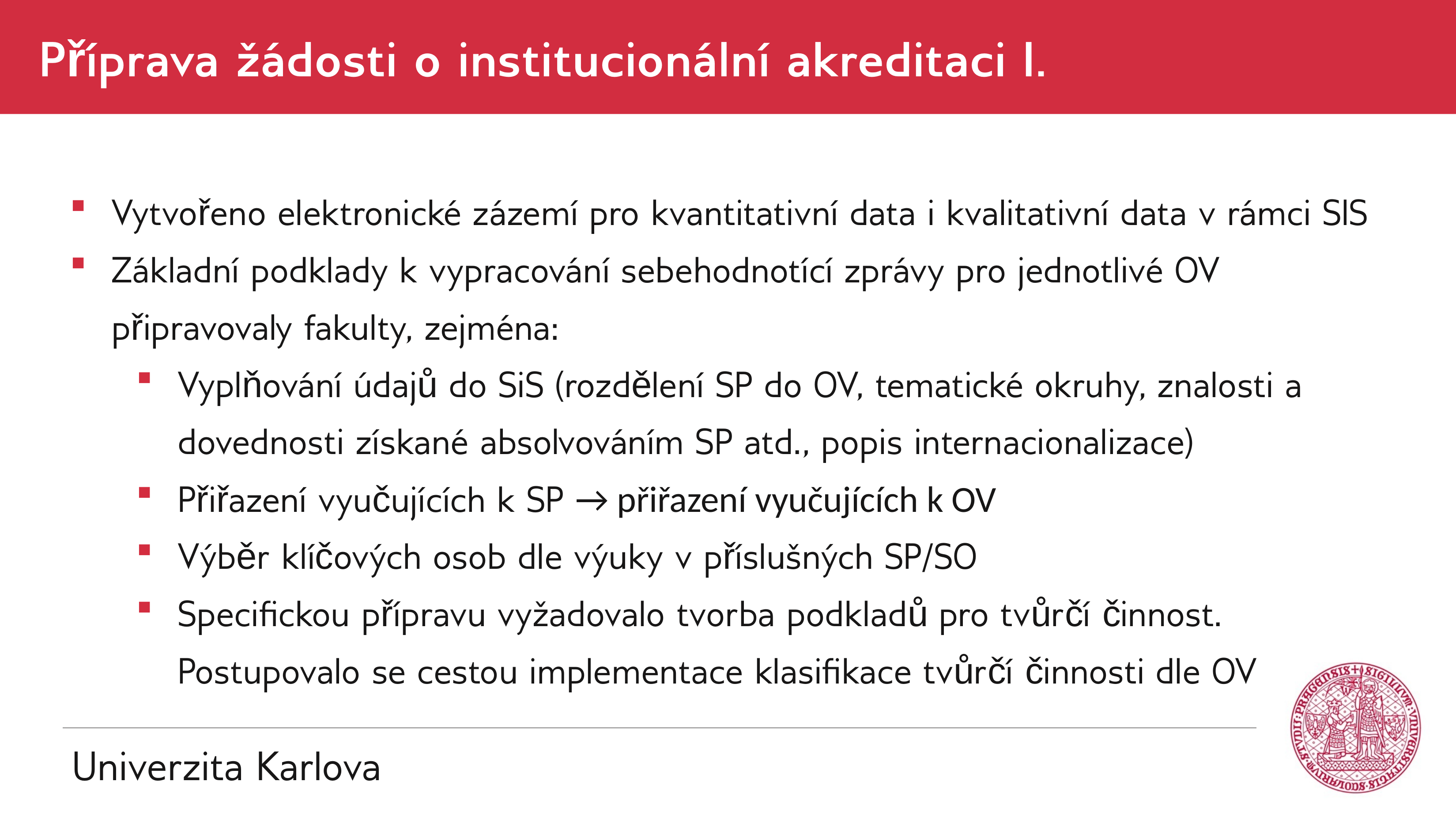

Příprava žádosti o institucionální akreditaci I.
Vytvořeno elektronické zázemí pro kvantitativní data i kvalitativní data v rámci SIS
Základní podklady k vypracování sebehodnotící zprávy pro jednotlivé OV připravovaly fakulty, zejména:
Vyplňování údajů do SiS (rozdělení SP do OV, tematické okruhy, znalosti a dovednosti získané absolvováním SP atd., popis internacionalizace)
Přiřazení vyučujících k SP → přiřazení vyučujících k OV
Výběr klíčových osob dle výuky v příslušných SP/SO
Specifickou přípravu vyžadovalo tvorba podkladů pro tvůrčí činnost. Postupovalo se cestou implementace klasifikace tvůrčí činnosti dle OV

Univerzita Karlova